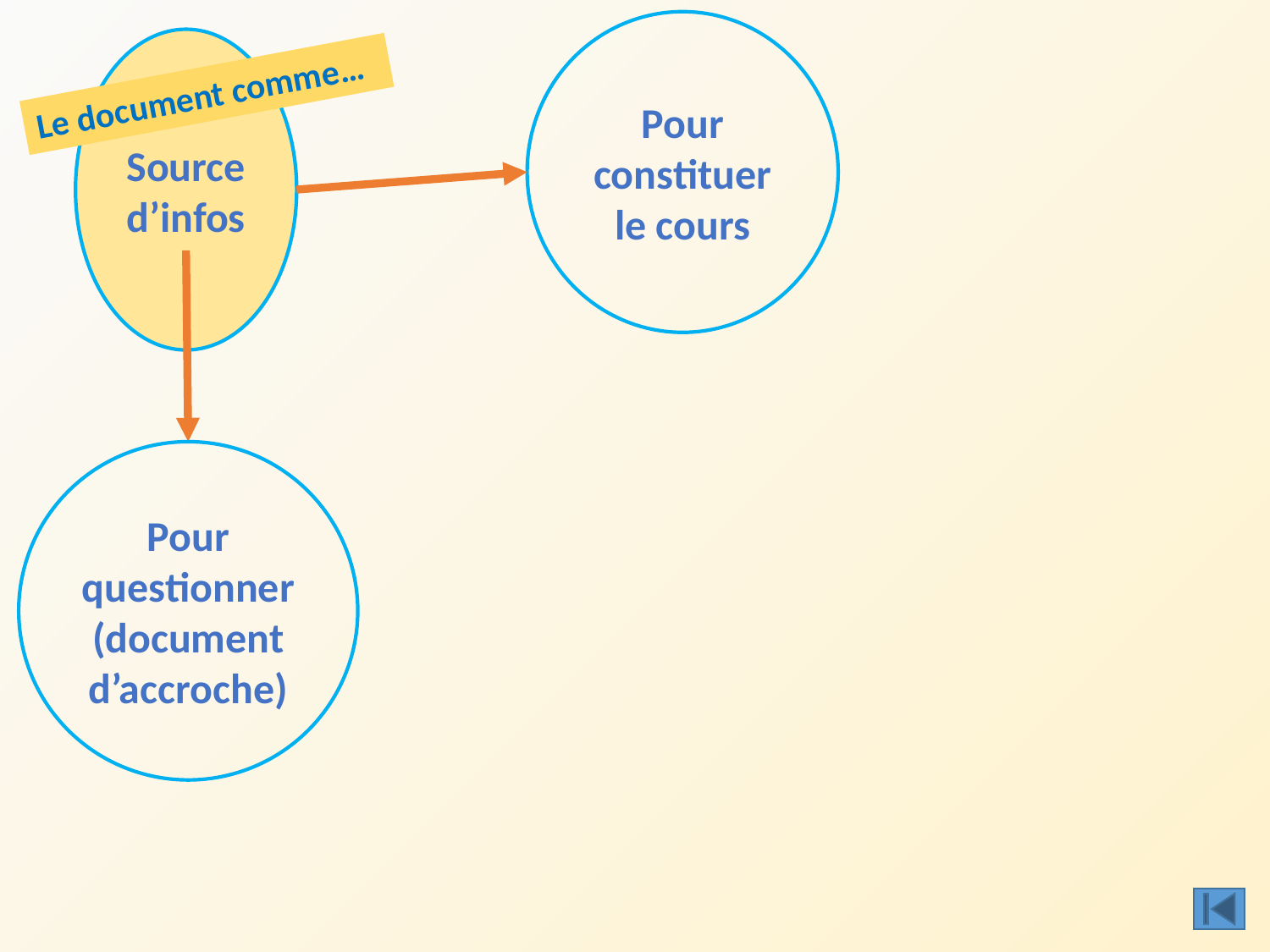

Pour constituer le cours
Source d’infos
Le document comme…
Pour questionner (document d’accroche)